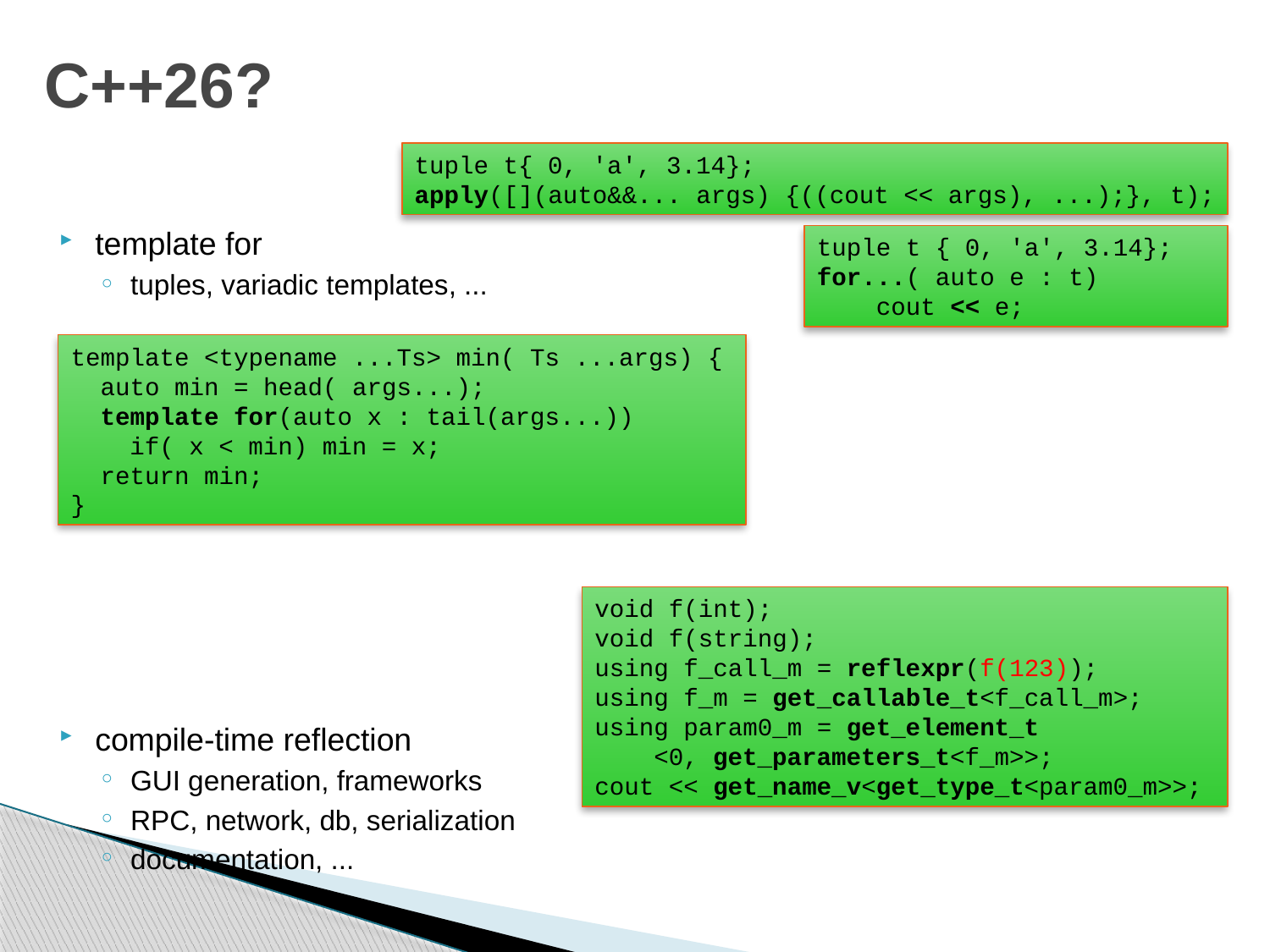

# C++26?

template for
tuples, variadic templates, ...

compile-time reflection
GUI generation, frameworks
RPC, network, db, serialization
documentation, ...

tuple t{ 0, 'a', 3.14};
apply([](auto&&... args) {((cout << args), ...);}, t);
tuple t { 0, 'a', 3.14};
for...( auto e : t)
    cout << e;
template <typename ...Ts> min( Ts ...args) {
  auto min = head( args...);
  template for(auto x : tail(args...))
    if( x < min) min = x;
  return min;
}
void f(int);
void f(string);
using f_call_m = reflexpr(f(123));
using f_m = get_callable_t<f_call_m>;
using param0_m = get_element_t
    <0, get_parameters_t<f_m>>;
cout << get_name_v<get_type_t<param0_m>>;